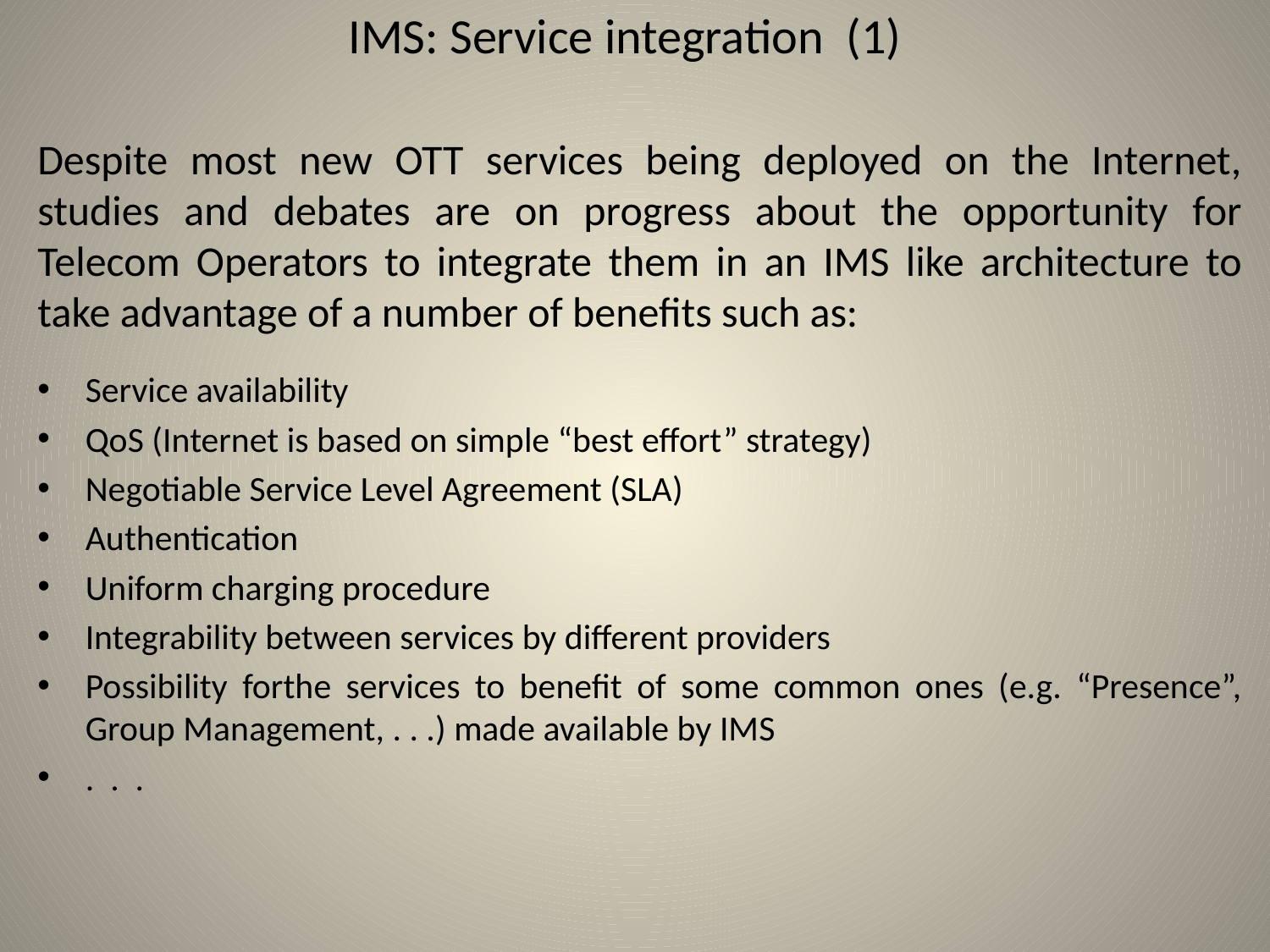

# IMS: Service integration  (1)
Despite most new OTT services being deployed on the Internet, studies and debates are on progress about the opportunity for Telecom Operators to integrate them in an IMS like architecture to take advantage of a number of benefits such as:

Service availability
QoS (Internet is based on simple “best effort” strategy)
Negotiable Service Level Agreement (SLA)
Authentication
Uniform charging procedure
Integrability between services by different providers
Possibility forthe services to benefit of some common ones (e.g. “Presence”, Group Management, . . .) made available by IMS
.  .  .